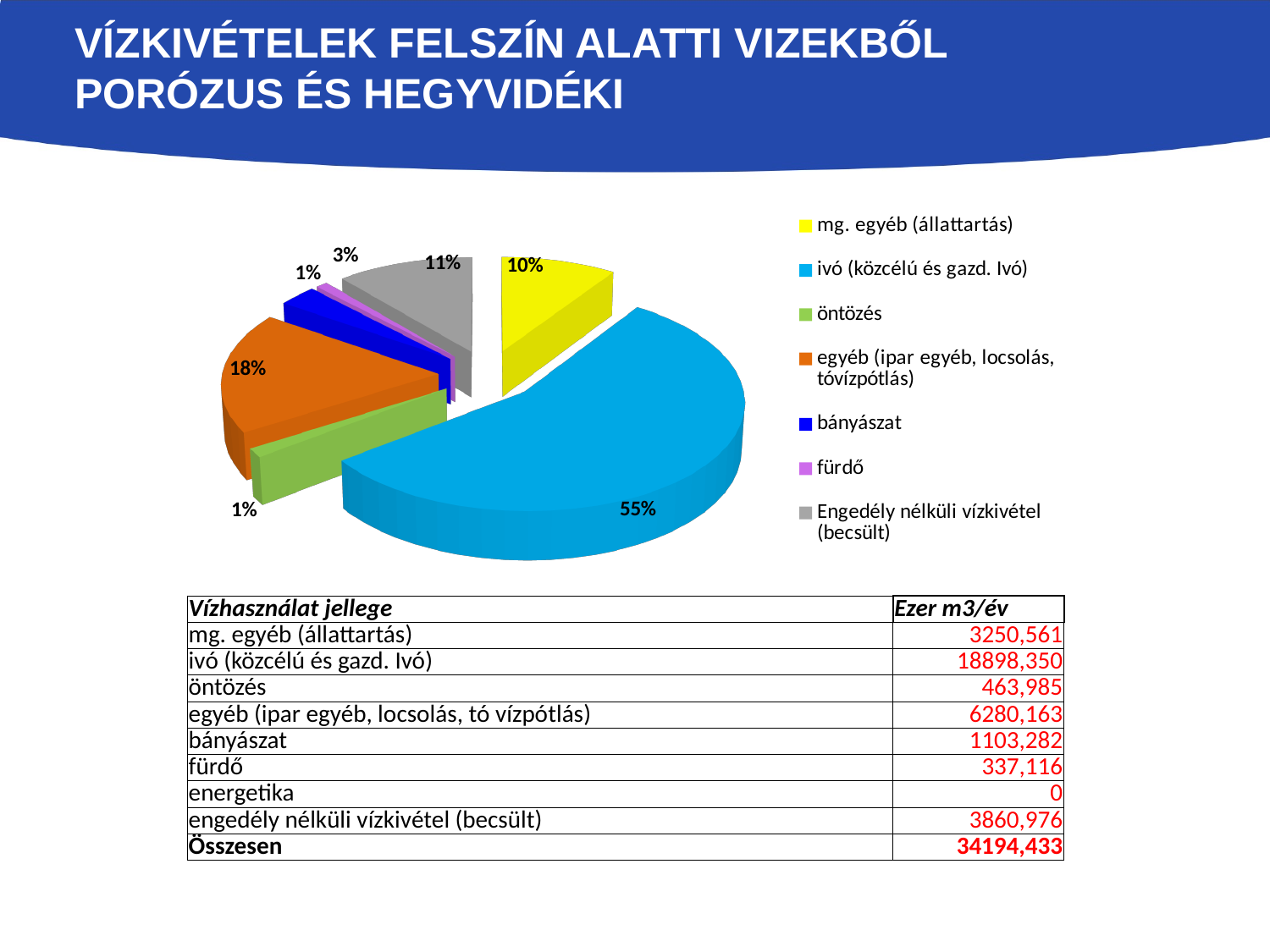

# VÍZKIVÉTELEK FELSZÍN ALATTI VIZEKBŐL PORÓZUS ÉS HEGYVIDÉKI

[unsupported chart]

| Vízhasználat jellege | Ezer m3/év |
| --- | --- |
| mg. egyéb (állattartás) | 3250,561 |
| ivó (közcélú és gazd. Ivó) | 18898,350 |
| öntözés | 463,985 |
| egyéb (ipar egyéb, locsolás, tó vízpótlás) | 6280,163 |
| bányászat | 1103,282 |
| fürdő | 337,116 |
| energetika | 0 |
| engedély nélküli vízkivétel (becsült) | 3860,976 |
| Összesen | 34194,433 |